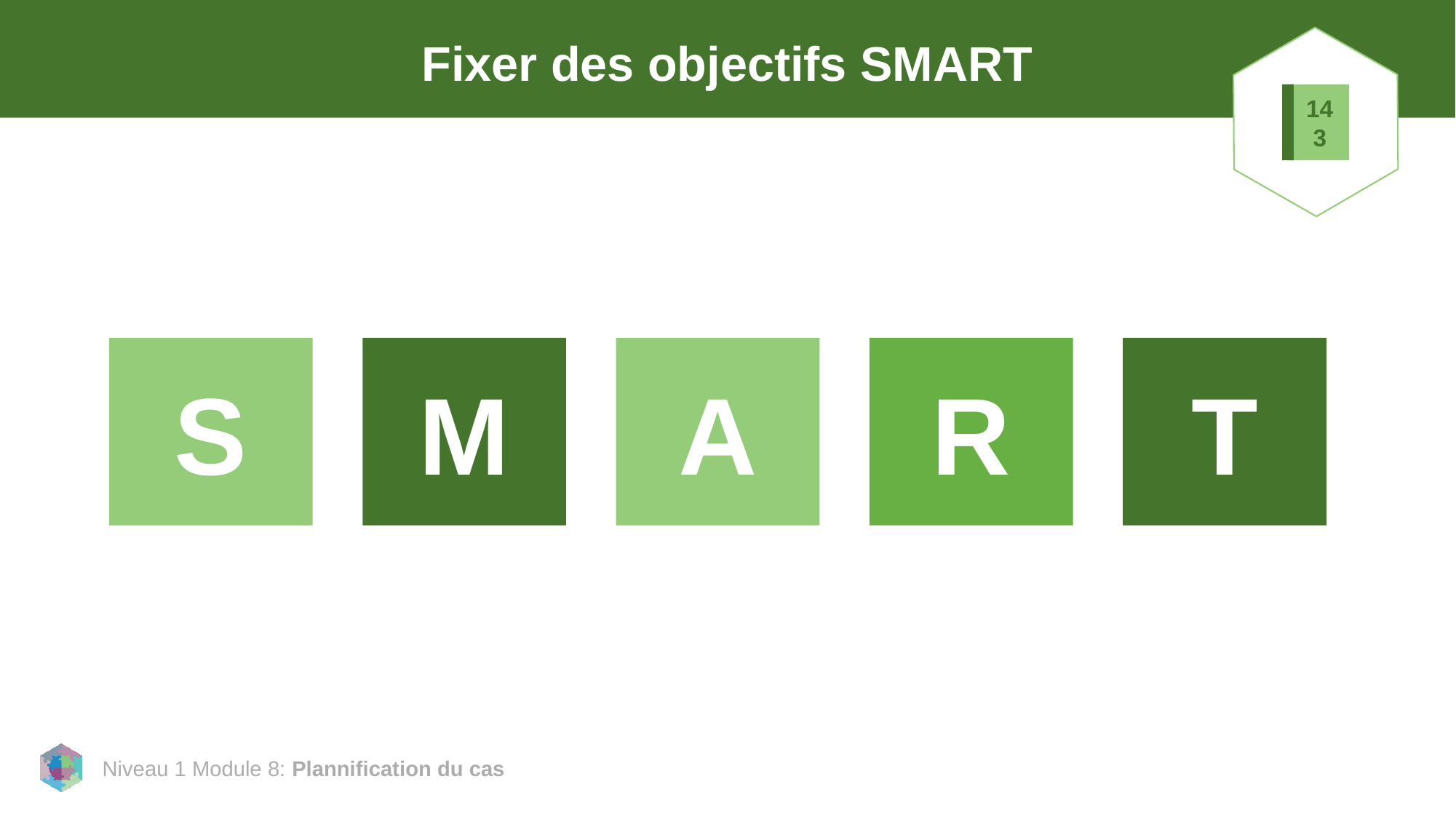

143

# Fixer des objectifs SMART
S
M
A
R
T